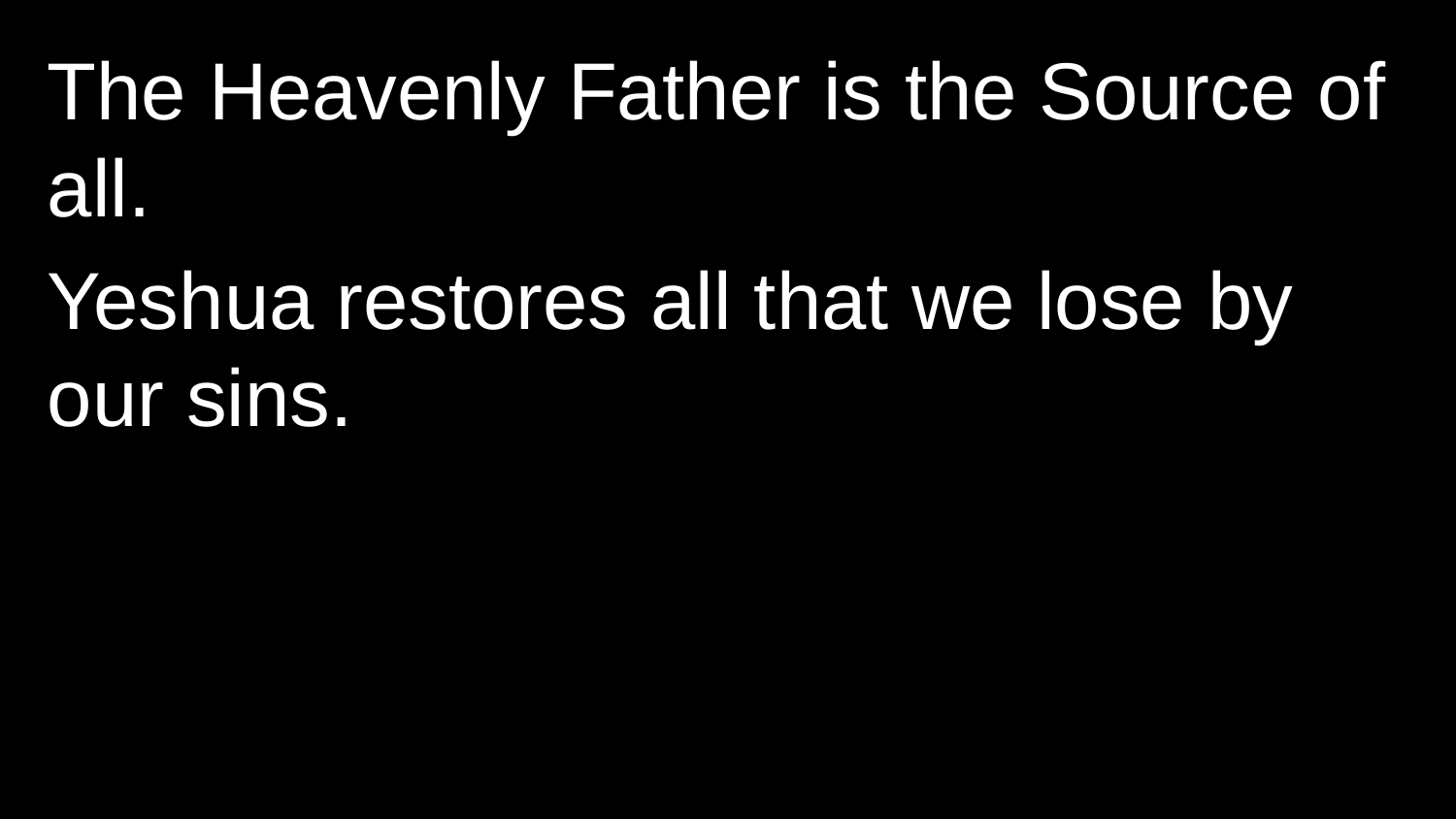

The Heavenly Father is the Source of all.
Yeshua restores all that we lose by our sins.